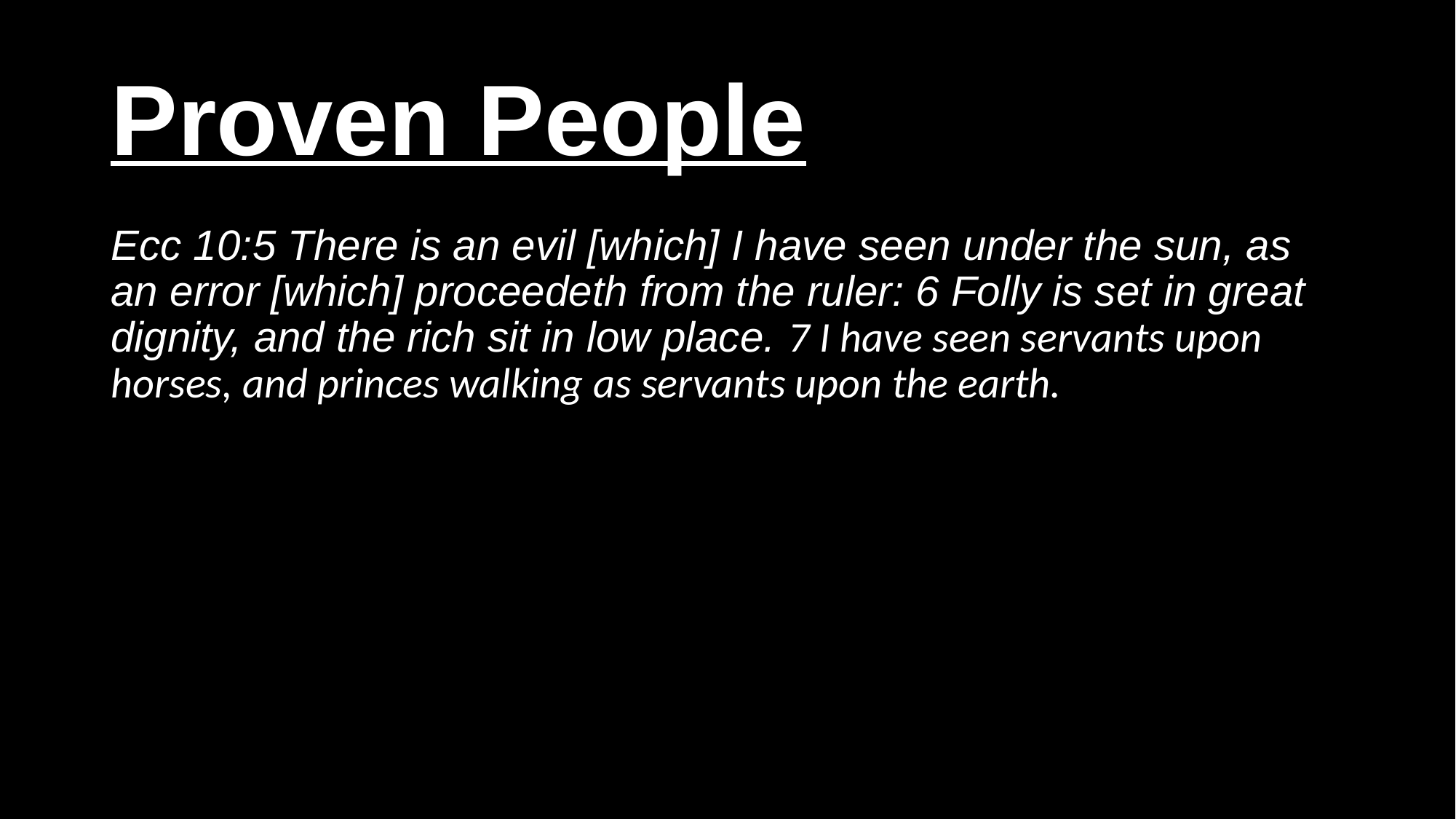

# Proven People
Ecc 10:5 There is an evil [which] I have seen under the sun, as an error [which] proceedeth from the ruler: 6 Folly is set in great dignity, and the rich sit in low place. 7 I have seen servants upon horses, and princes walking as servants upon the earth.